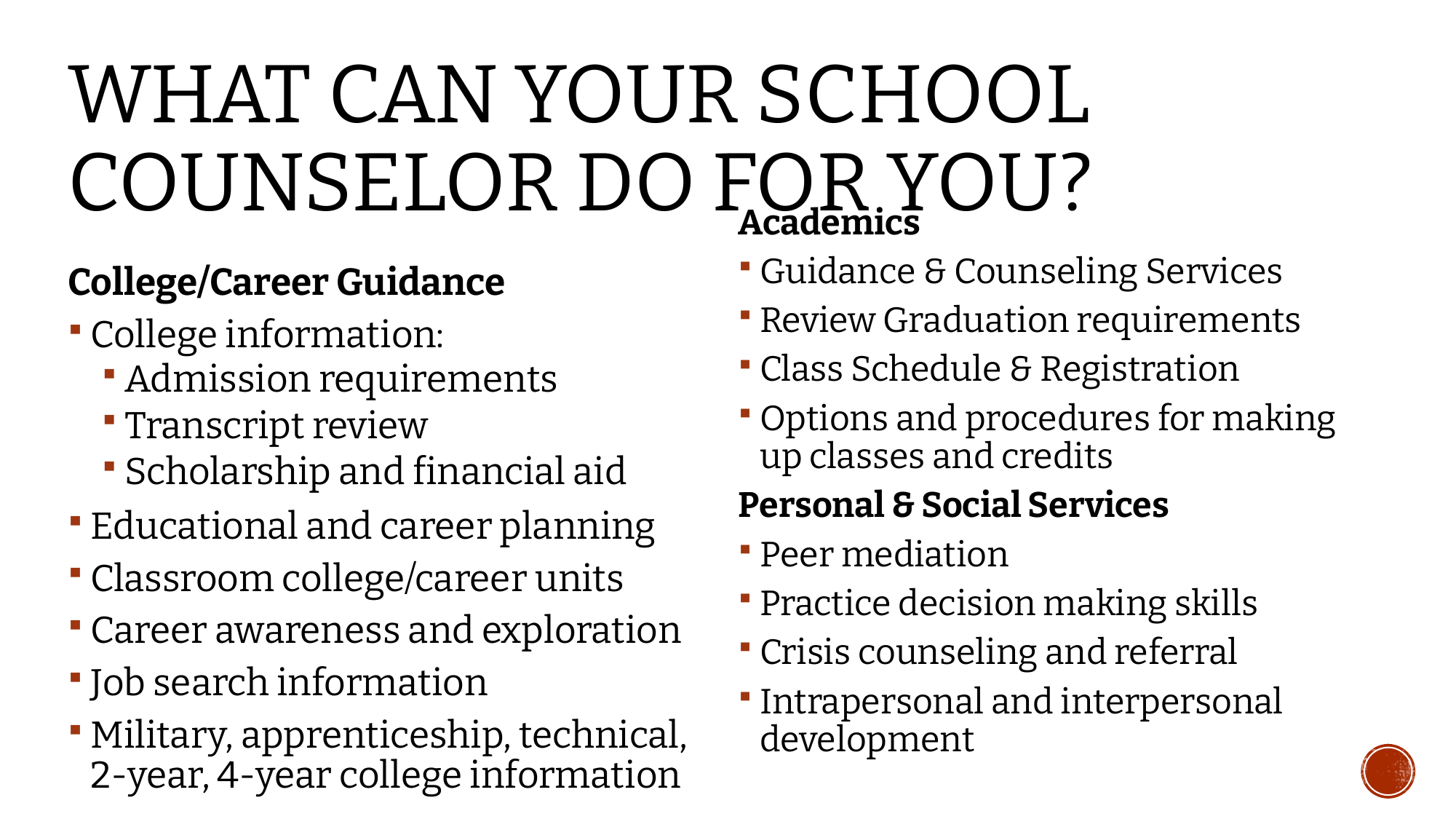

# What can your school counselor Do For you?
Academics
Guidance & Counseling Services
Review Graduation requirements
Class Schedule & Registration
Options and procedures for making up classes and credits
Personal & Social Services
Peer mediation
Practice decision making skills
Crisis counseling and referral
Intrapersonal and interpersonal development

College/Career Guidance
College information:
Admission requirements
Transcript review
Scholarship and financial aid
Educational and career planning
Classroom college/career units
Career awareness and exploration
Job search information
Military, apprenticeship, technical, 2-year, 4-year college information